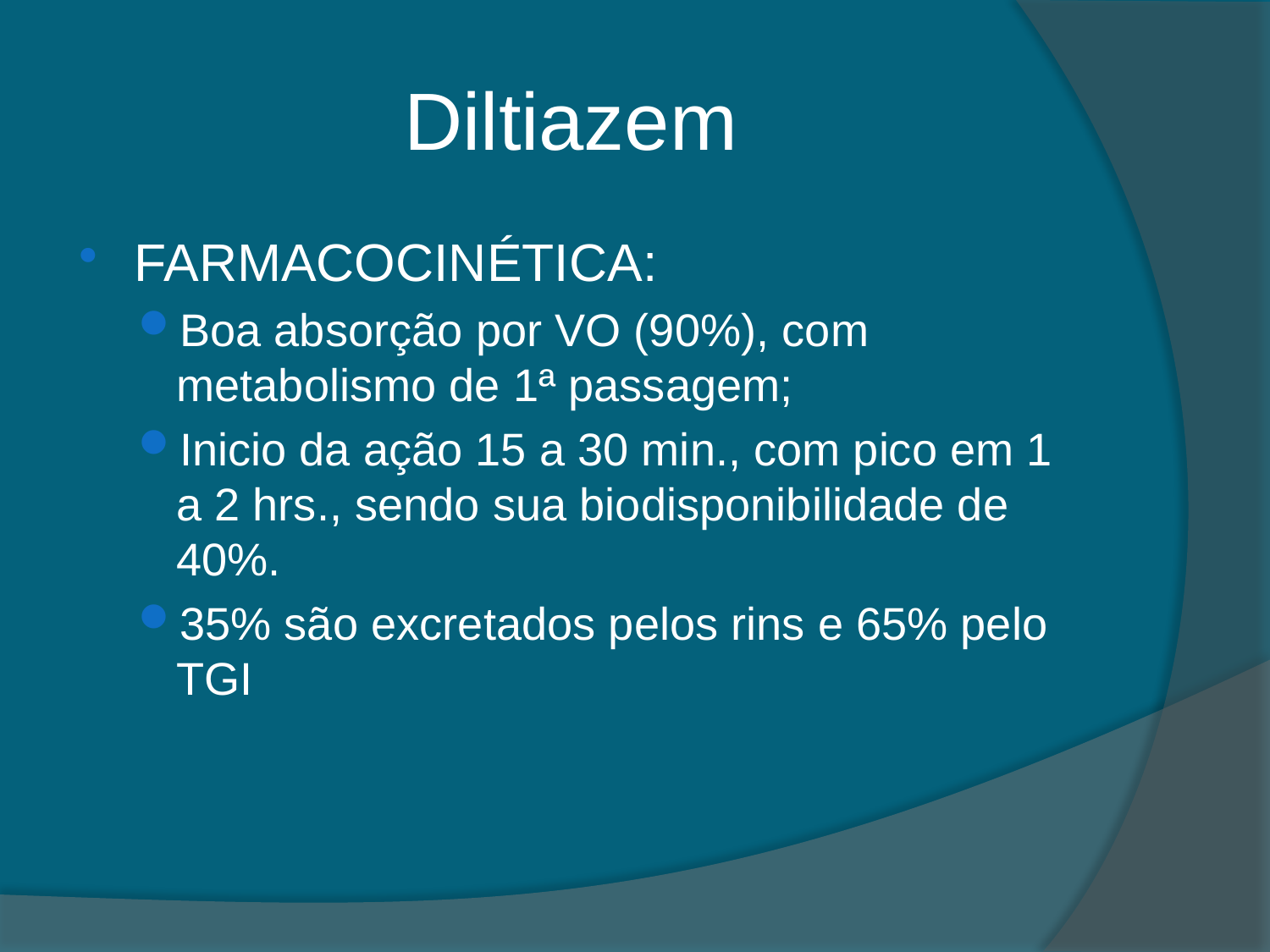

# Diltiazem
FARMACOCINÉTICA:
Boa absorção por VO (90%), com metabolismo de 1ª passagem;
Inicio da ação 15 a 30 min., com pico em 1 a 2 hrs., sendo sua biodisponibilidade de 40%.
35% são excretados pelos rins e 65% pelo TGI